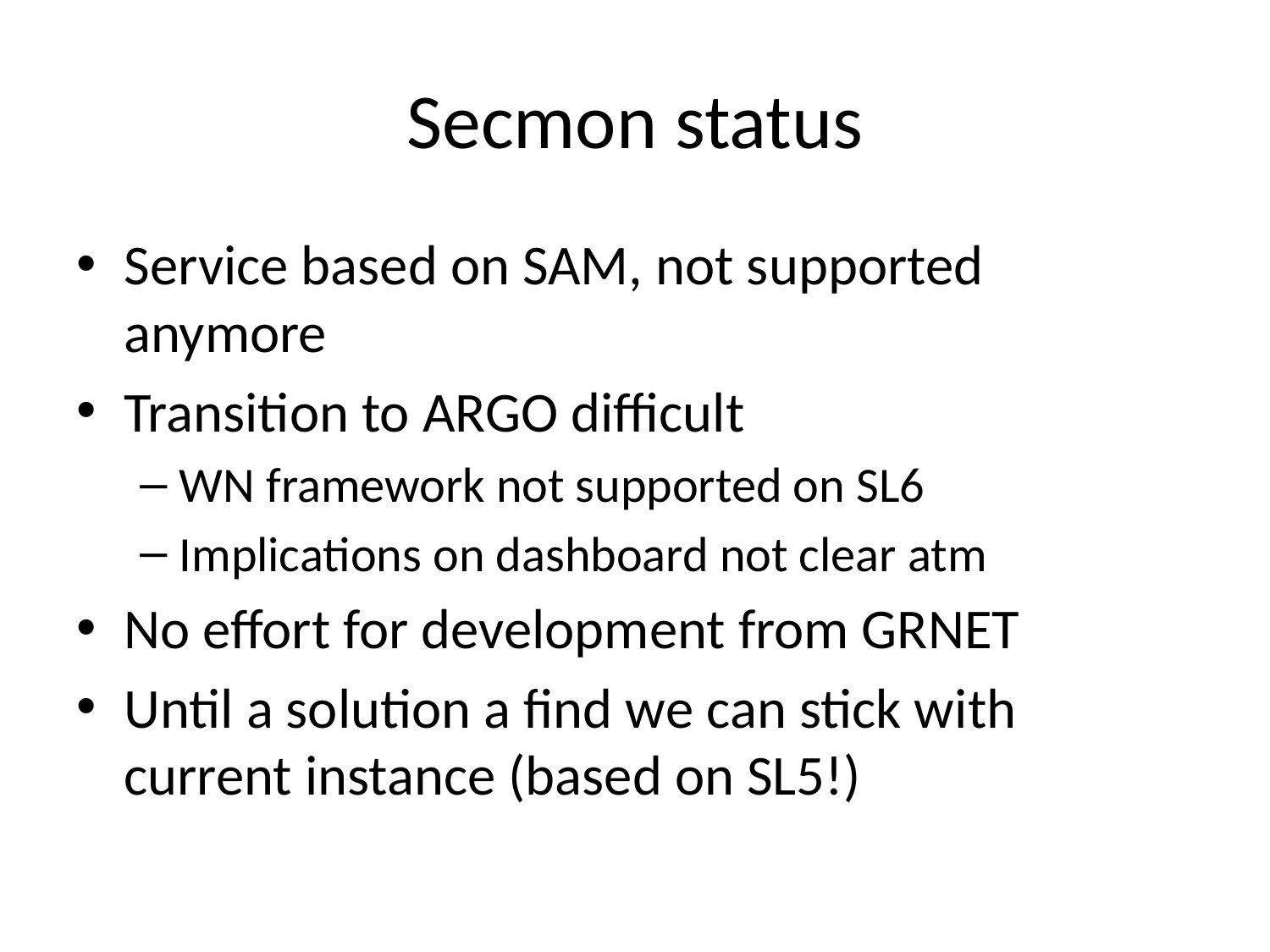

# Secmon status
Service based on SAM, not supported anymore
Transition to ARGO difficult
WN framework not supported on SL6
Implications on dashboard not clear atm
No effort for development from GRNET
Until a solution a find we can stick with current instance (based on SL5!)